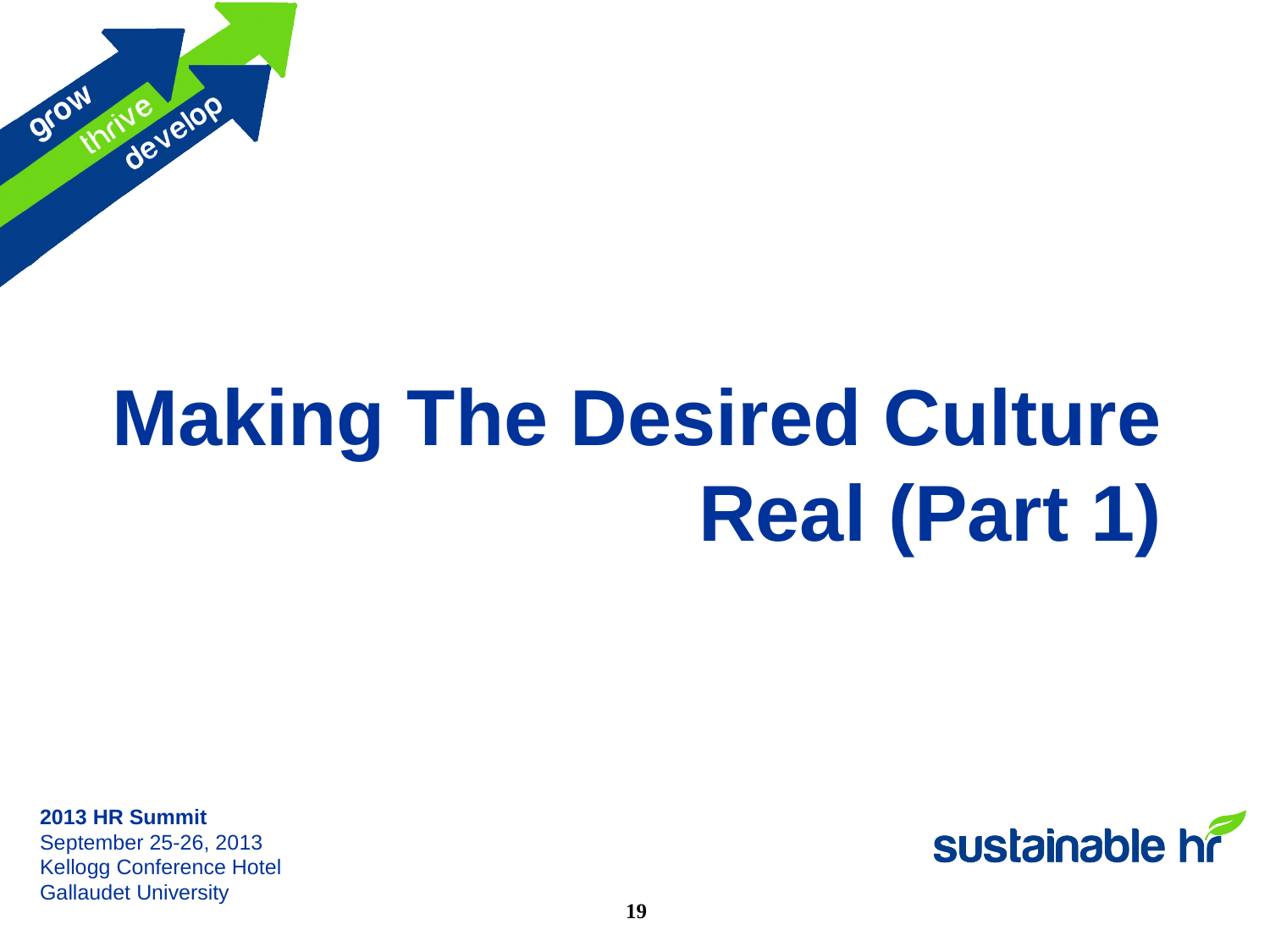

Making The Desired Culture Real (Part 1)
19